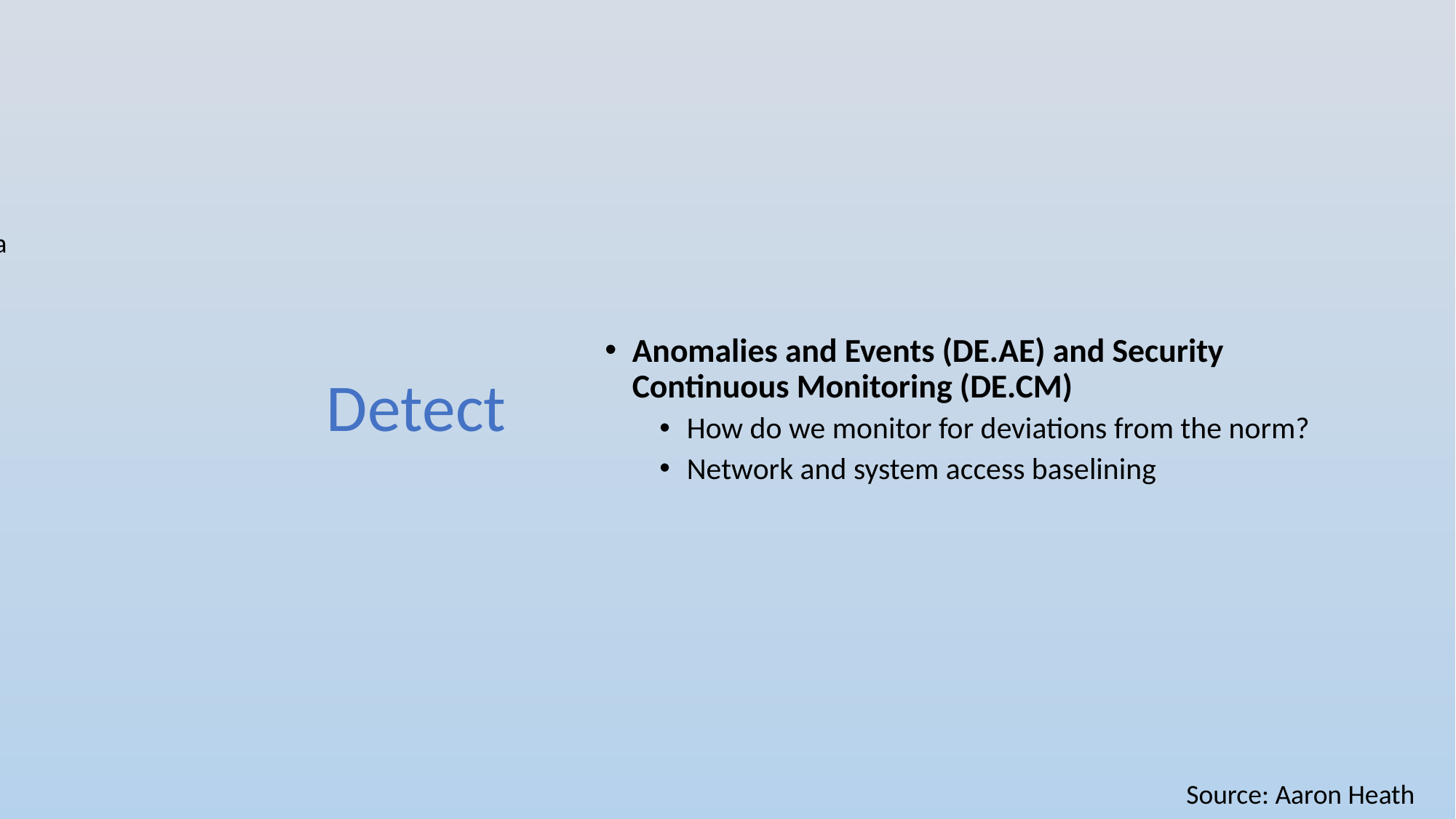

# Detect
Anomalies and Events (DE.AE) and Security Continuous Monitoring (DE.CM)
How do we monitor for deviations from the norm?
Network and system access baselining

a

Source: Aaron Heath